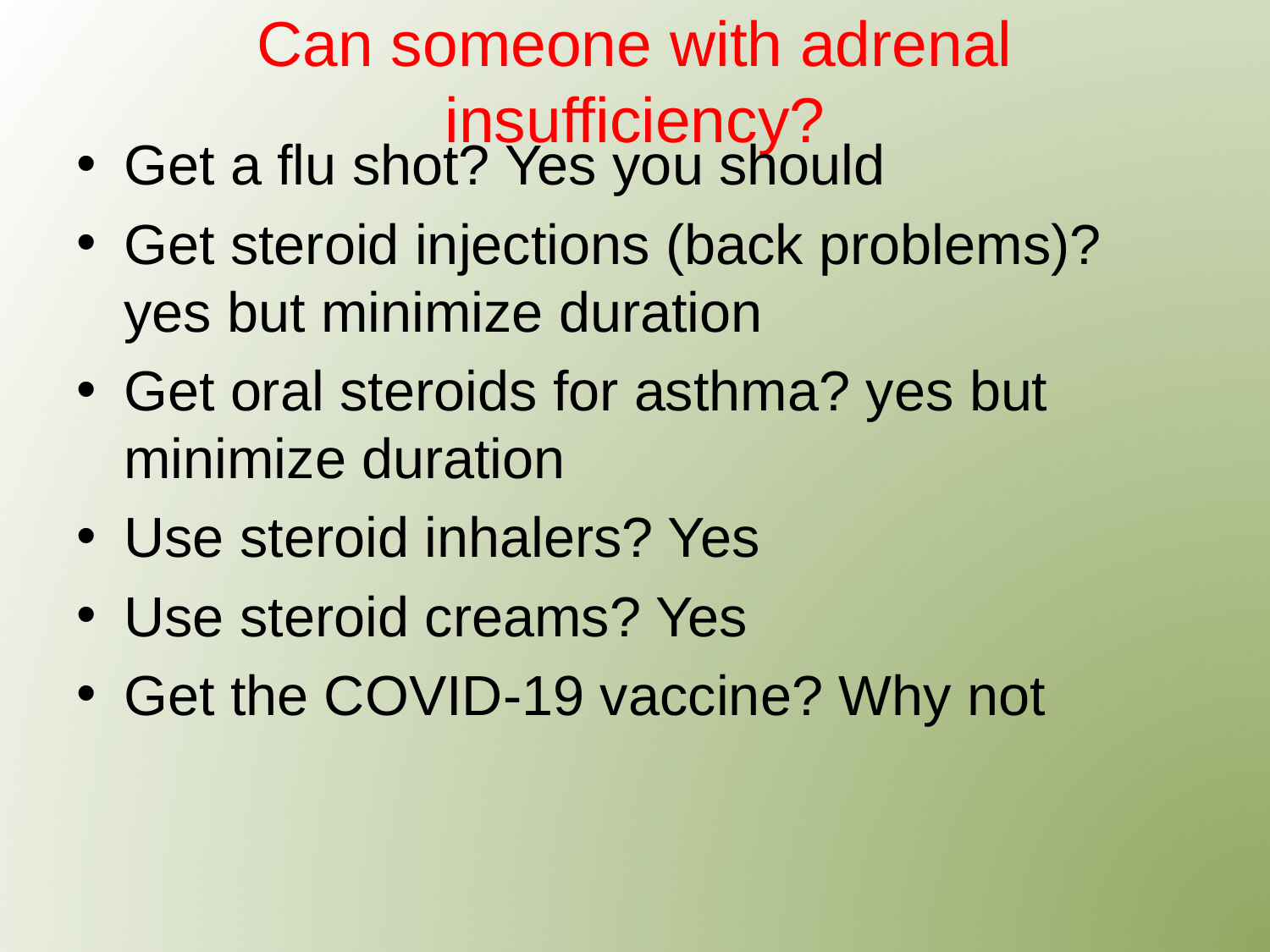

# Can someone with adrenal insufficiency?
Get a flu shot? Yes you should
Get steroid injections (back problems)? yes but minimize duration
Get oral steroids for asthma? yes but minimize duration
Use steroid inhalers? Yes
Use steroid creams? Yes
Get the COVID-19 vaccine? Why not